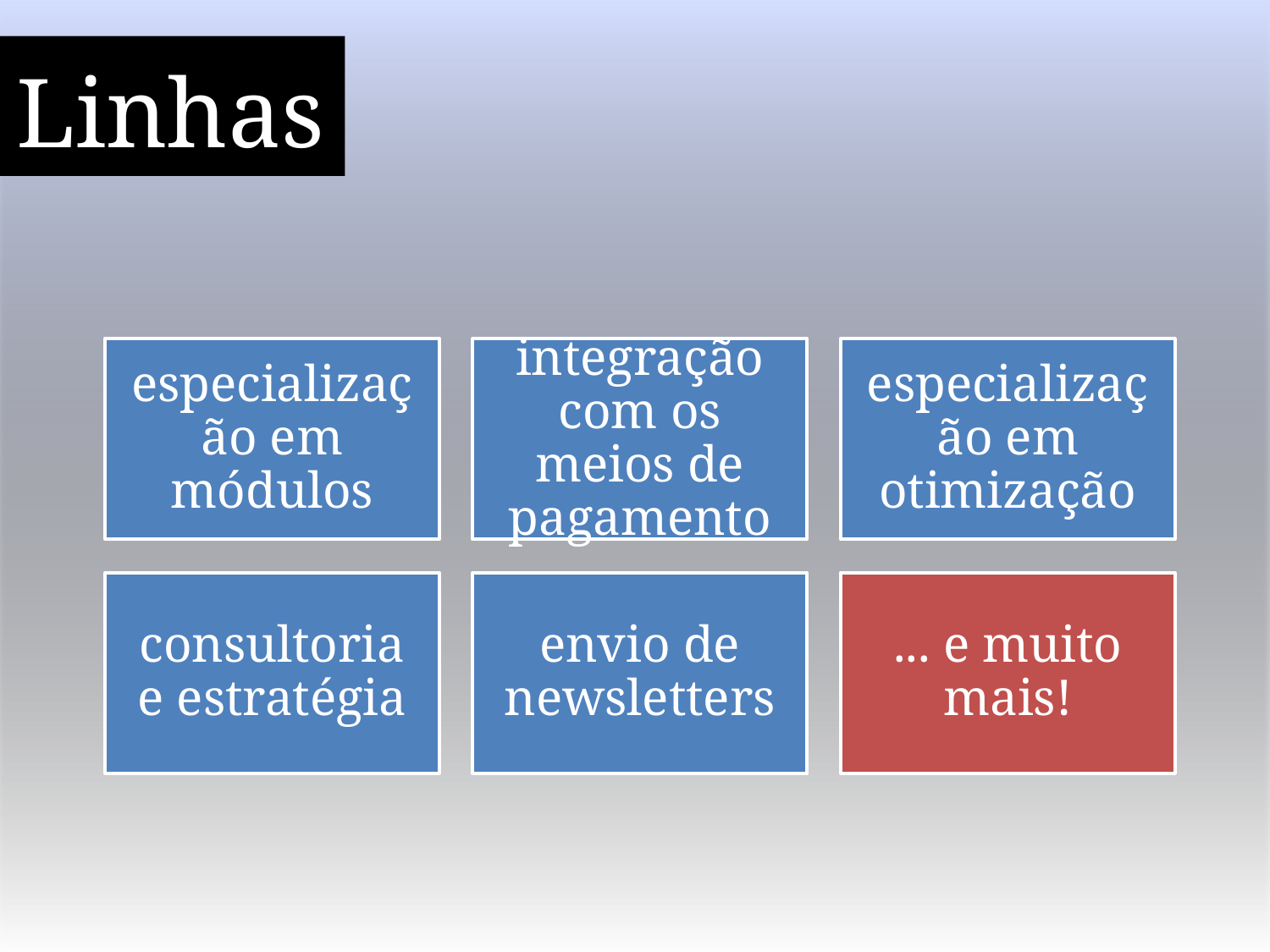

Linhas
especialização em módulos
integração com os meios de pagamento
especialização em otimização
consultoria e estratégia
envio de newsletters
... e muito mais!